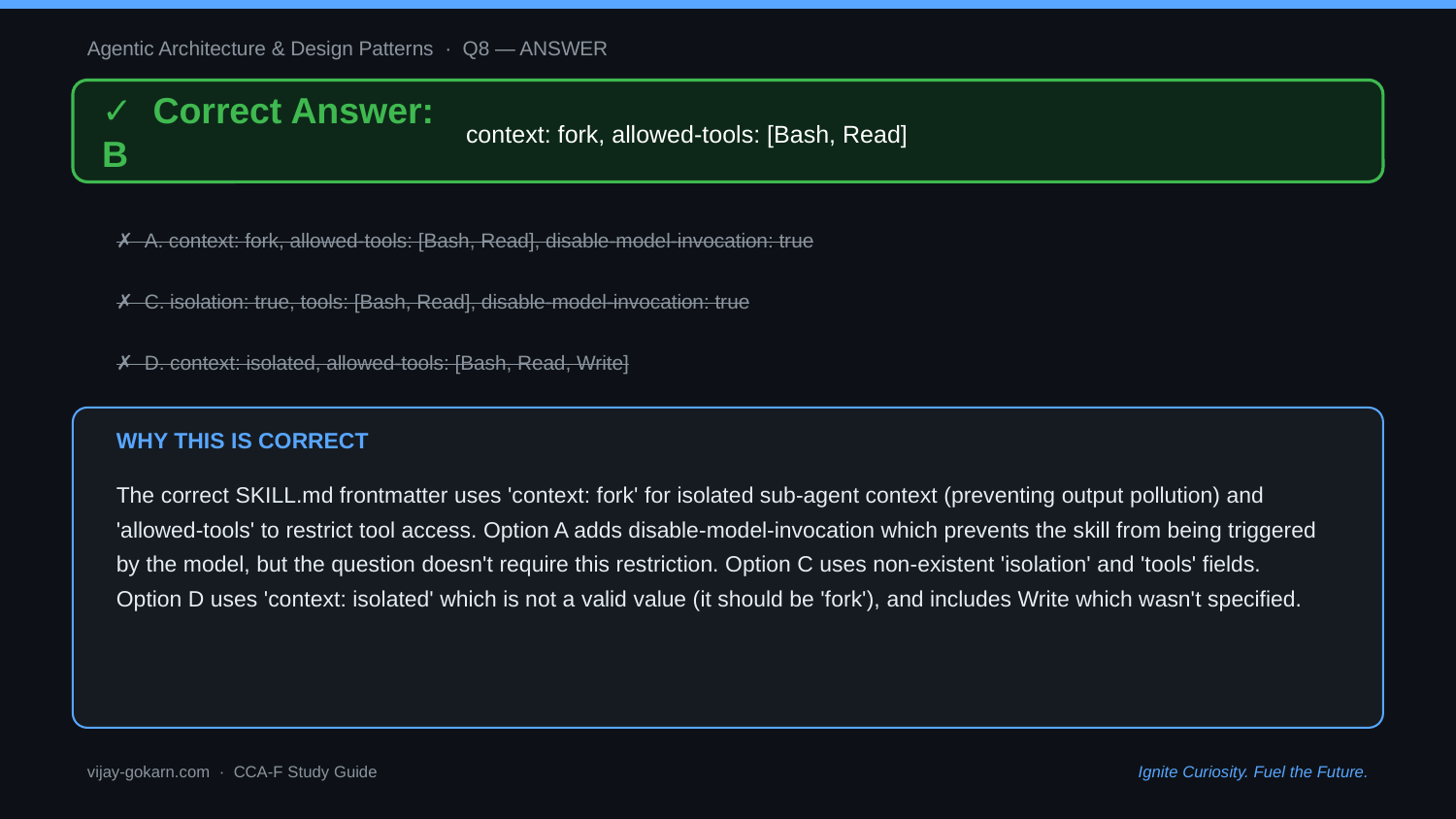

Agentic Architecture & Design Patterns  ·  Q8 — ANSWER

✓  Correct Answer: B
context: fork, allowed-tools: [Bash, Read]
✗  A. context: fork, allowed-tools: [Bash, Read], disable-model-invocation: true
✗  C. isolation: true, tools: [Bash, Read], disable-model-invocation: true
✗  D. context: isolated, allowed-tools: [Bash, Read, Write]

WHY THIS IS CORRECT
The correct SKILL.md frontmatter uses 'context: fork' for isolated sub-agent context (preventing output pollution) and 'allowed-tools' to restrict tool access. Option A adds disable-model-invocation which prevents the skill from being triggered by the model, but the question doesn't require this restriction. Option C uses non-existent 'isolation' and 'tools' fields. Option D uses 'context: isolated' which is not a valid value (it should be 'fork'), and includes Write which wasn't specified.
vijay-gokarn.com  ·  CCA-F Study Guide
Ignite Curiosity. Fuel the Future.